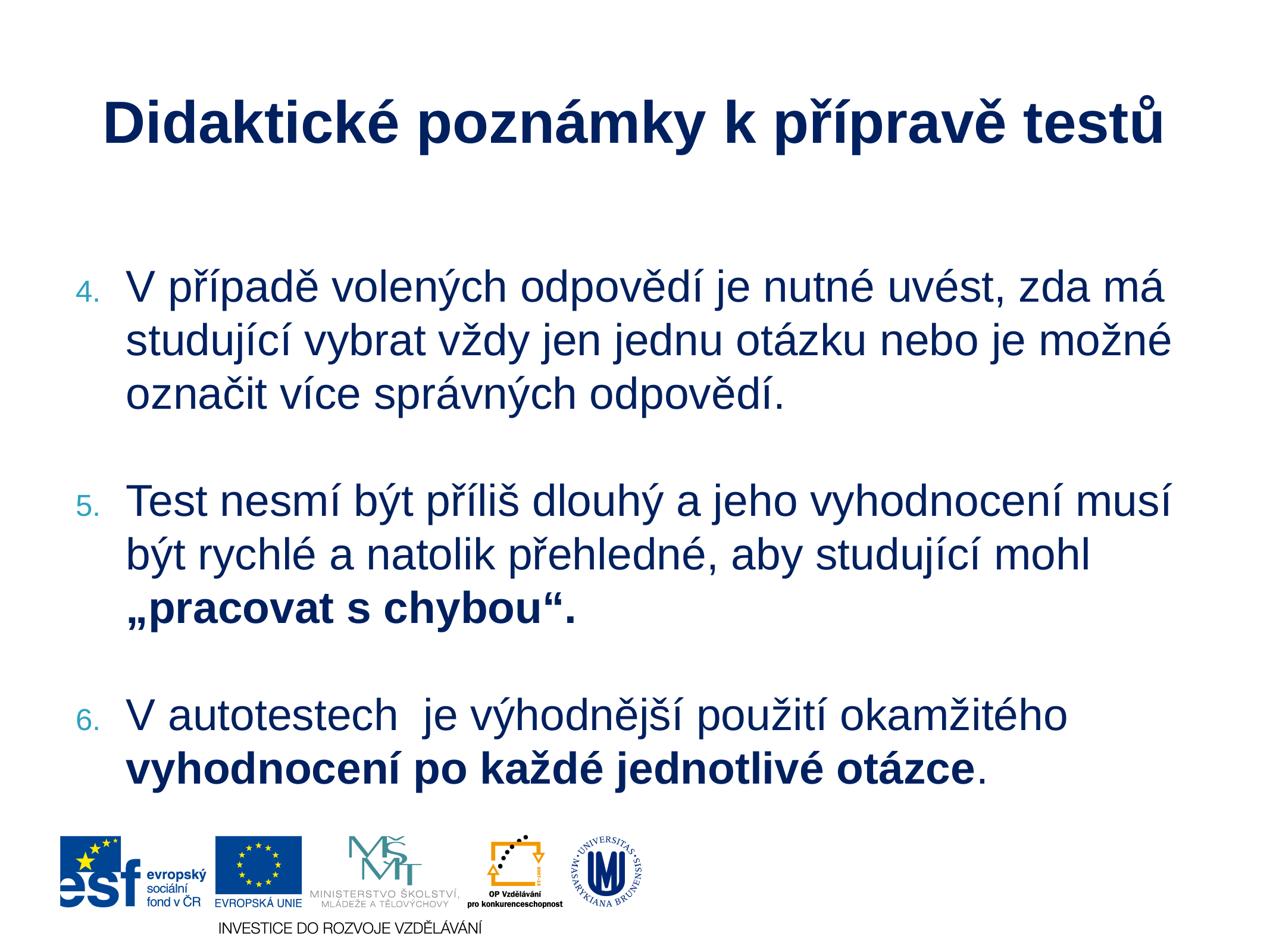

# Didaktické poznámky k přípravě testů
V případě volených odpovědí je nutné uvést, zda má studující vybrat vždy jen jednu otázku nebo je možné označit více správných odpovědí.

Test nesmí být příliš dlouhý a jeho vyhodnocení musí být rychlé a natolik přehledné, aby studující mohl „pracovat s chybou“.

V autotestech  je výhodnější použití okamžitého vyhodnocení po každé jednotlivé otázce.